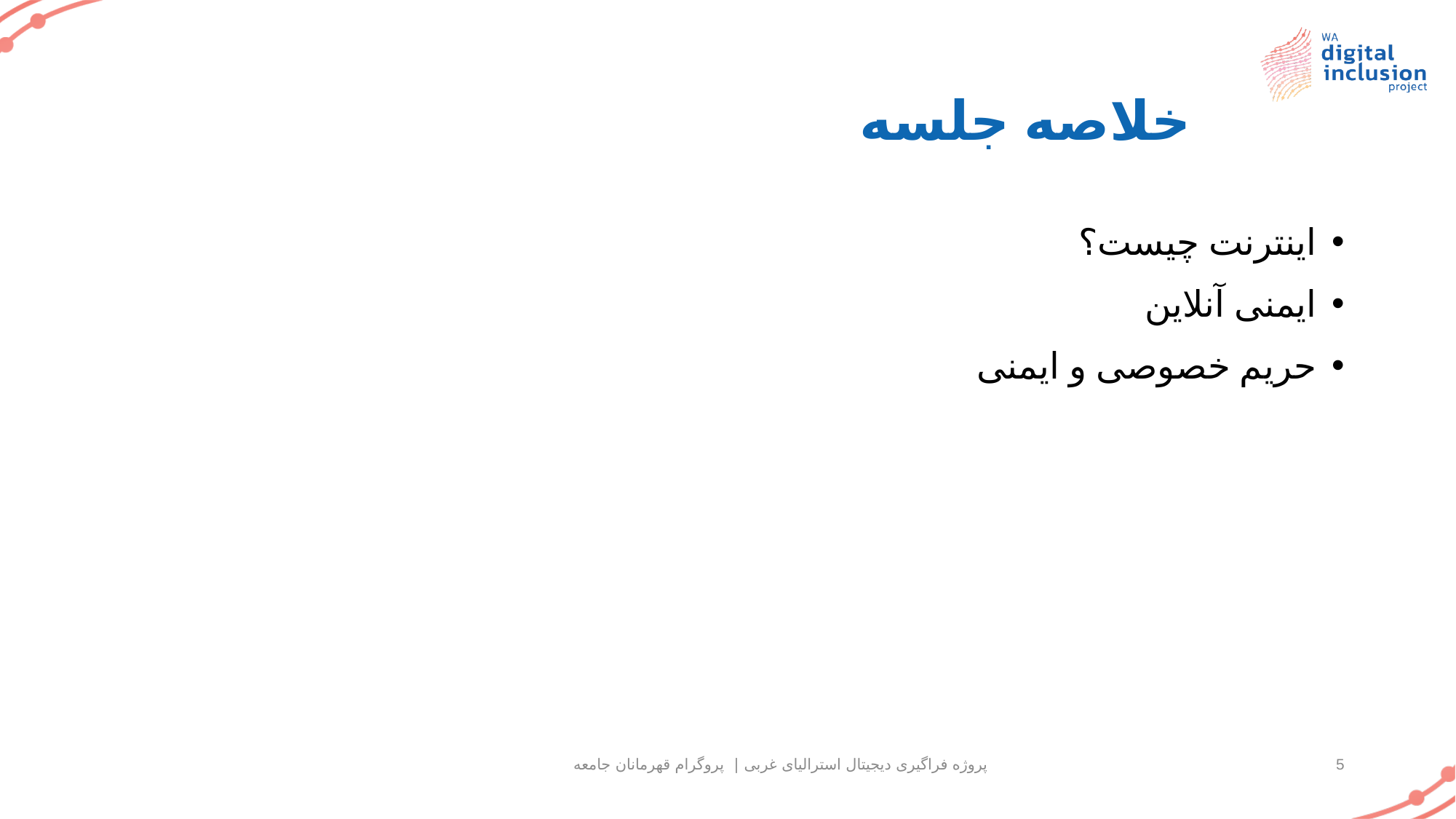

# خلاصه جلسه
اینترنت چیست؟
ایمنی آنلاین
حریم خصوصی و ایمنی
پروژه فراگیری دیجیتال استرالیای غربی |  پروگرام قهرمانان جامعه
5